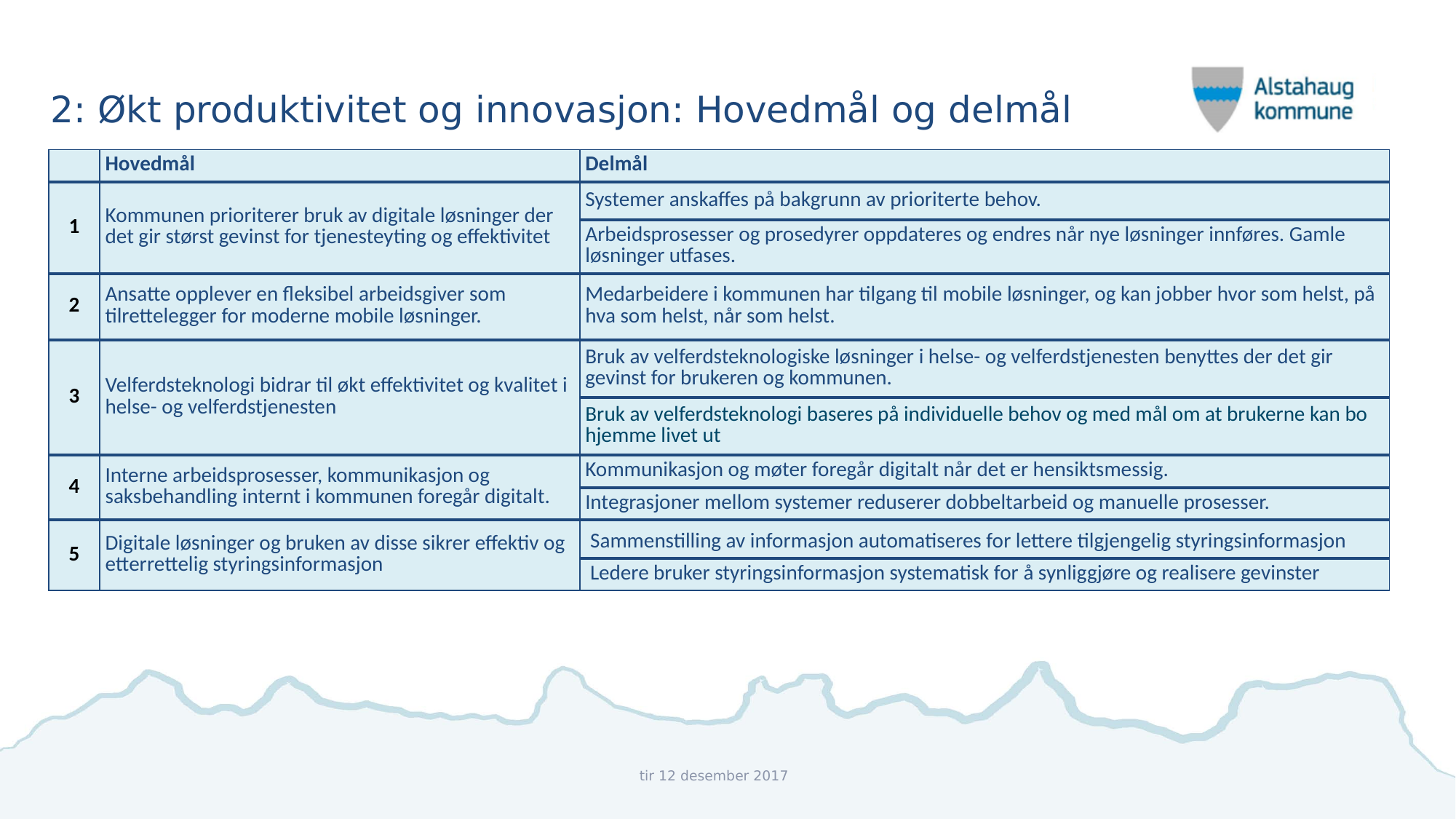

# 2: Økt produktivitet og innovasjon: Hovedmål og delmål
|  | Hovedmål | Delmål |
| --- | --- | --- |
| 1 | Kommunen prioriterer bruk av digitale løsninger der det gir størst gevinst for tjenesteyting og effektivitet | Systemer anskaffes på bakgrunn av prioriterte behov. |
|  |  | Arbeidsprosesser og prosedyrer oppdateres og endres når nye løsninger innføres. Gamle løsninger utfases. |
| 2 | Ansatte opplever en fleksibel arbeidsgiver som tilrettelegger for moderne mobile løsninger. | Medarbeidere i kommunen har tilgang til mobile løsninger, og kan jobber hvor som helst, på hva som helst, når som helst. |
| 3 | Velferdsteknologi bidrar til økt effektivitet og kvalitet i helse- og velferdstjenesten | Bruk av velferdsteknologiske løsninger i helse- og velferdstjenesten benyttes der det gir gevinst for brukeren og kommunen. |
|  |  | Bruk av velferdsteknologi baseres på individuelle behov og med mål om at brukerne kan bo hjemme livet ut |
| 4 | Interne arbeidsprosesser, kommunikasjon og saksbehandling internt i kommunen foregår digitalt. | Kommunikasjon og møter foregår digitalt når det er hensiktsmessig. |
|  |  | Integrasjoner mellom systemer reduserer dobbeltarbeid og manuelle prosesser. |
| 5 | Digitale løsninger og bruken av disse sikrer effektiv og etterrettelig styringsinformasjon | Sammenstilling av informasjon automatiseres for lettere tilgjengelig styringsinformasjon |
|  |  | Ledere bruker styringsinformasjon systematisk for å synliggjøre og realisere gevinster |
tir 12 desember 2017